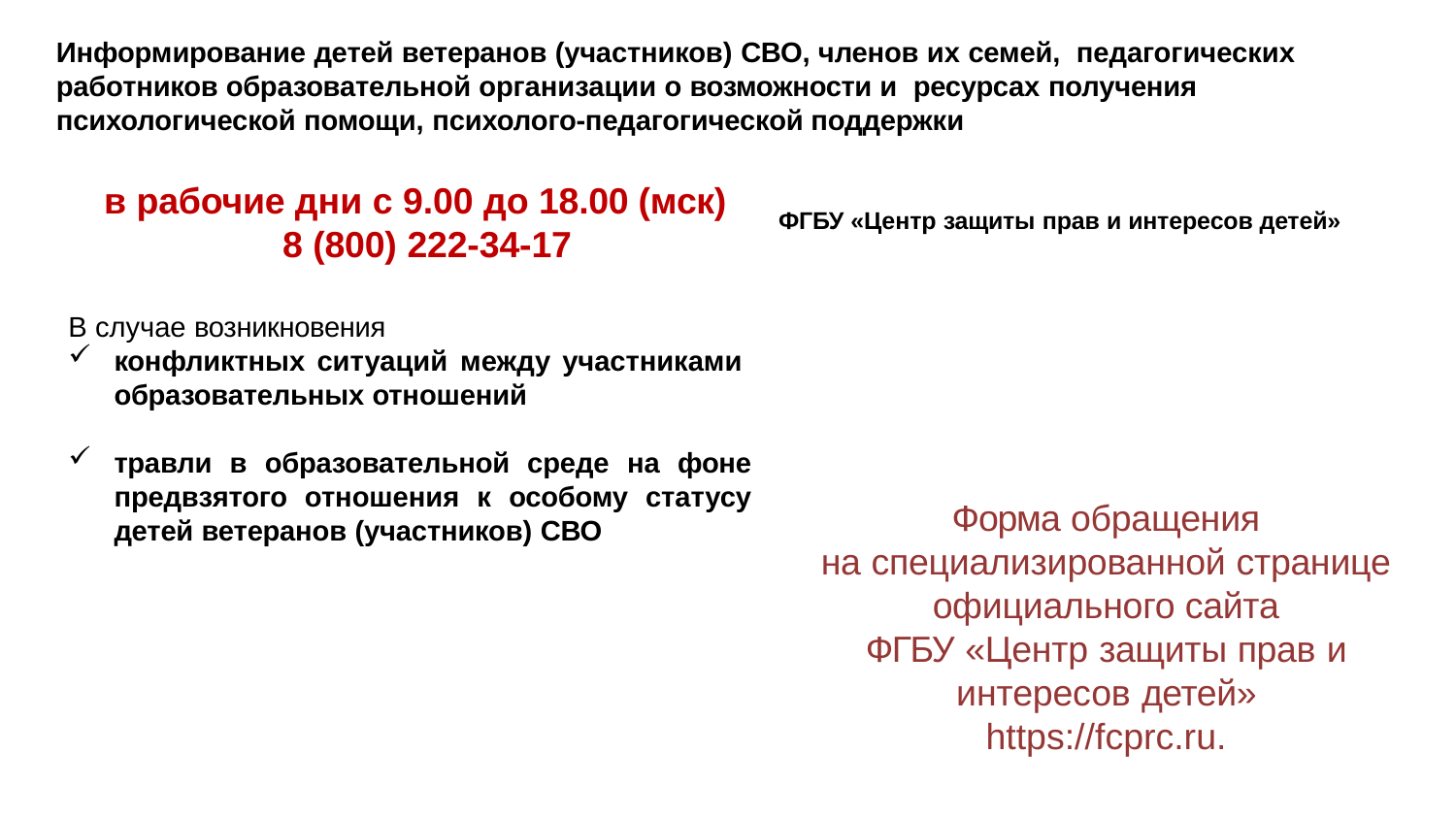

Информирование детей ветеранов (участников) СВО, членов их семей,  педагогических работников образовательной организации о возможности и  ресурсах получения психологической помощи, психолого-педагогической поддержки

в рабочие дни с 9.00 до 18.00 (мск)  8 (800) 222-34-17
ФГБУ «Центр защиты прав и интересов детей»
В случае возникновения
конфликтных ситуаций между участниками  образовательных отношений
травли в образовательной среде на фоне  предвзятого отношения к особому статусу  детей ветеранов (участников) СВО
Форма обращения
на специализированной странице
официального сайта
ФГБУ «Центр защиты прав и  интересов детей»  https://fcprc.ru.